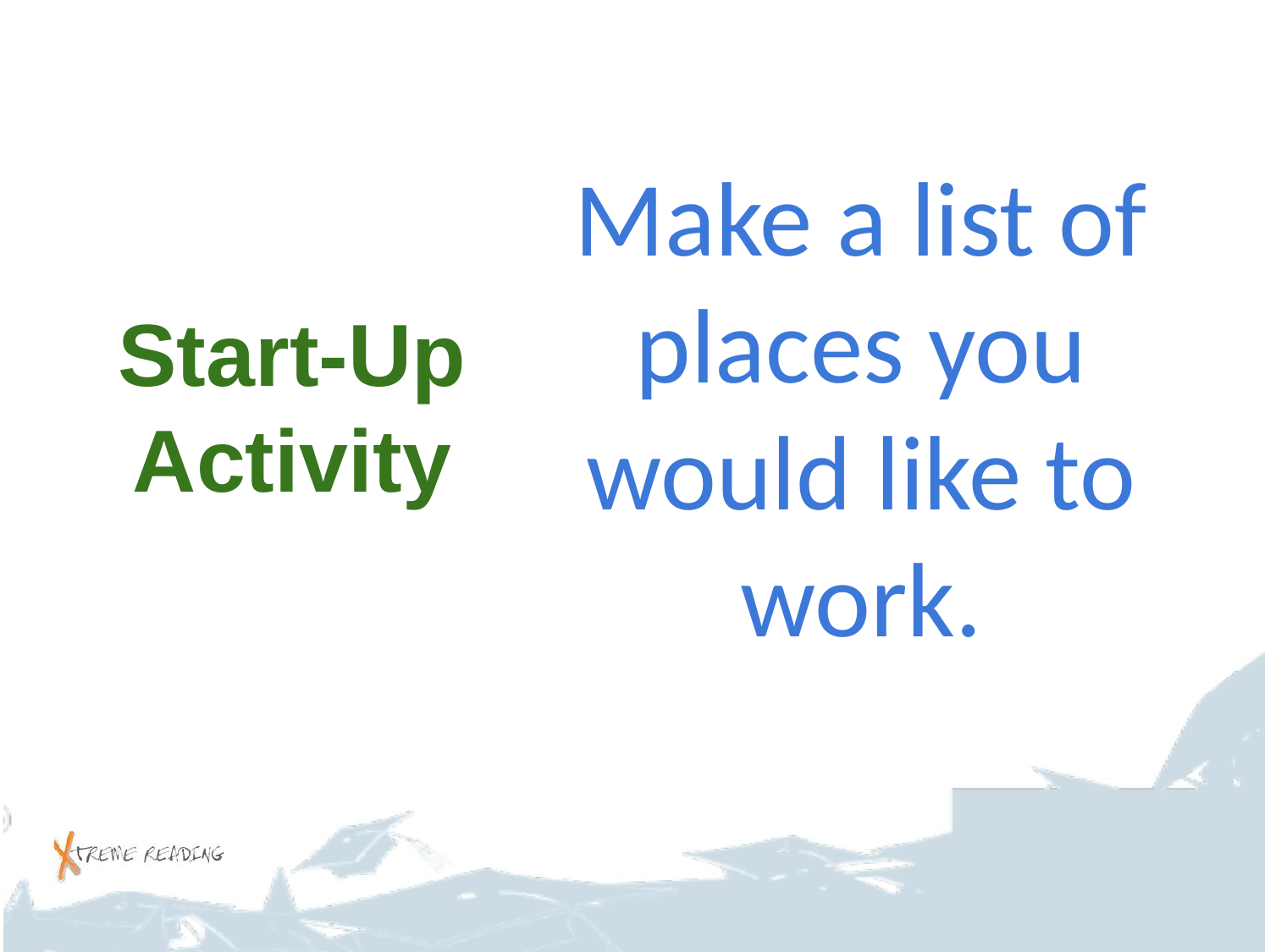

#
Make a list of places you would like to work.
Start-Up Activity